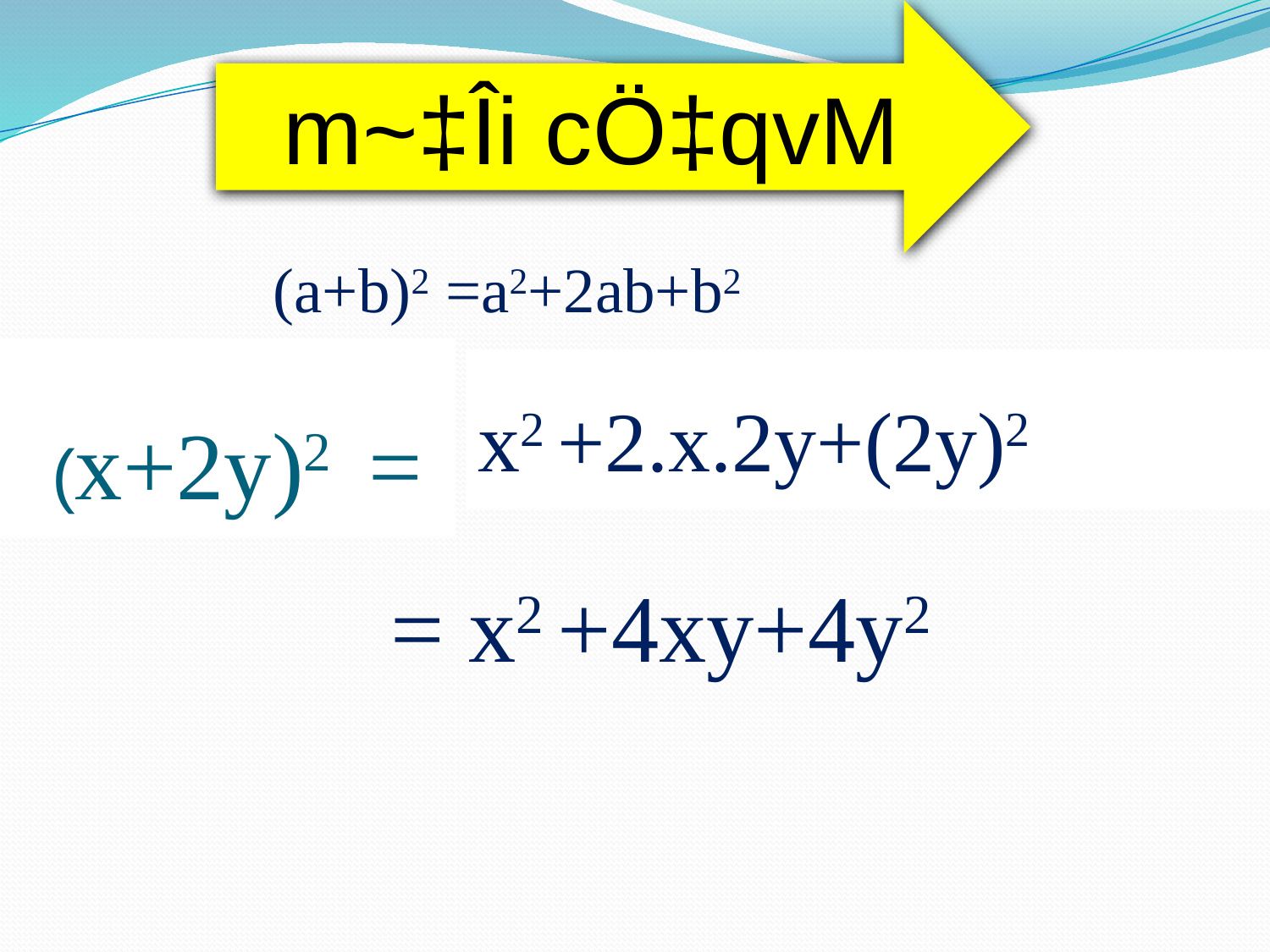

m~‡Îi cÖ‡qvM
 (a+b)2 =a2+2ab+b2
  (x+2y)2  =
x2 +2.x.2y+(2y)2
= x2 +4xy+4y2